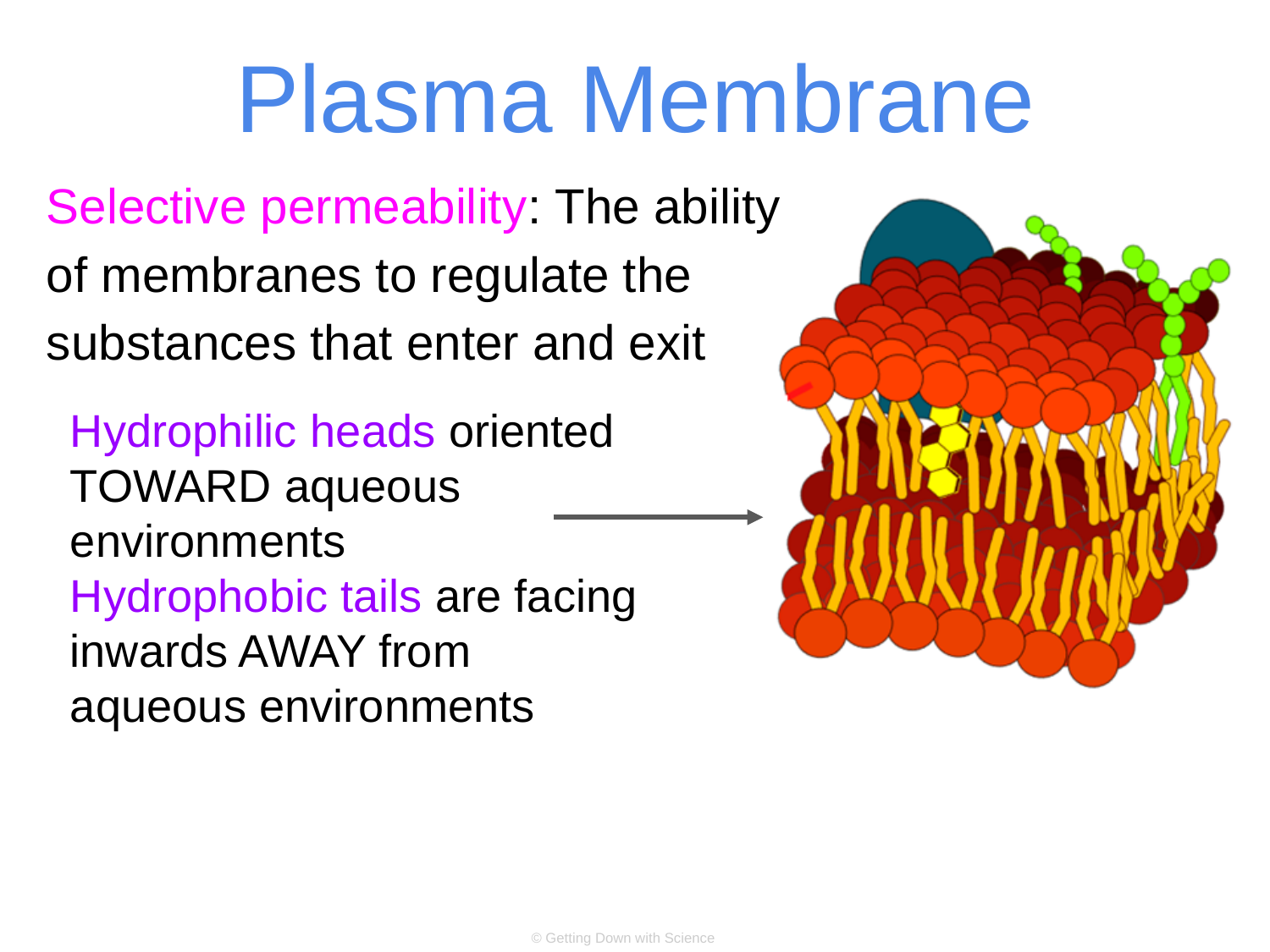

# Plasma Membrane
Selective permeability: The ability of membranes to regulate the substances that enter and exit
Hydrophilic heads oriented TOWARD aqueous environments
Hydrophobic tails are facing inwards AWAY from aqueous environments